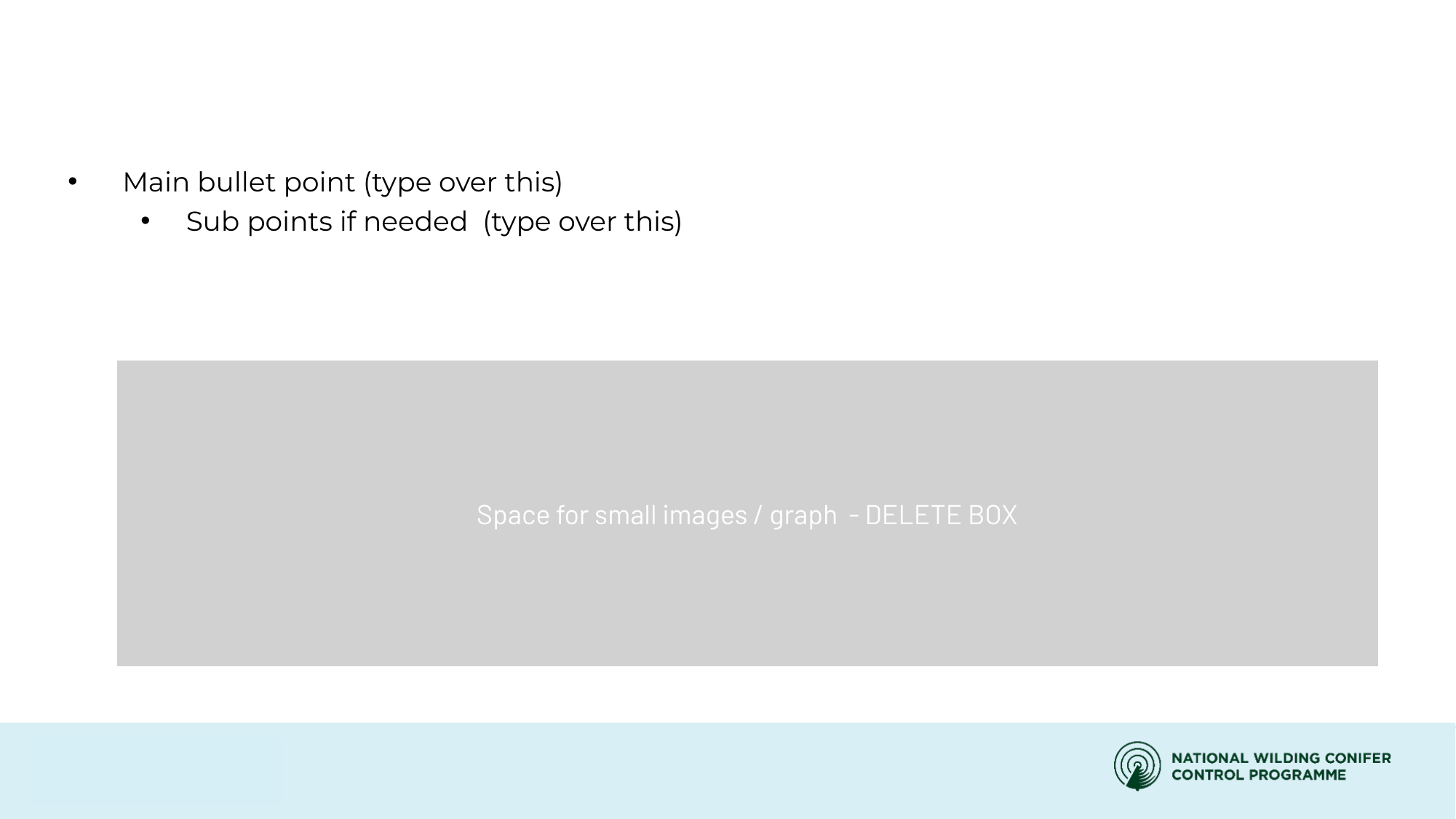

Main bullet point (type over this)
Sub points if needed  (type over this)

Space for small images / graph  - DELETE BOX